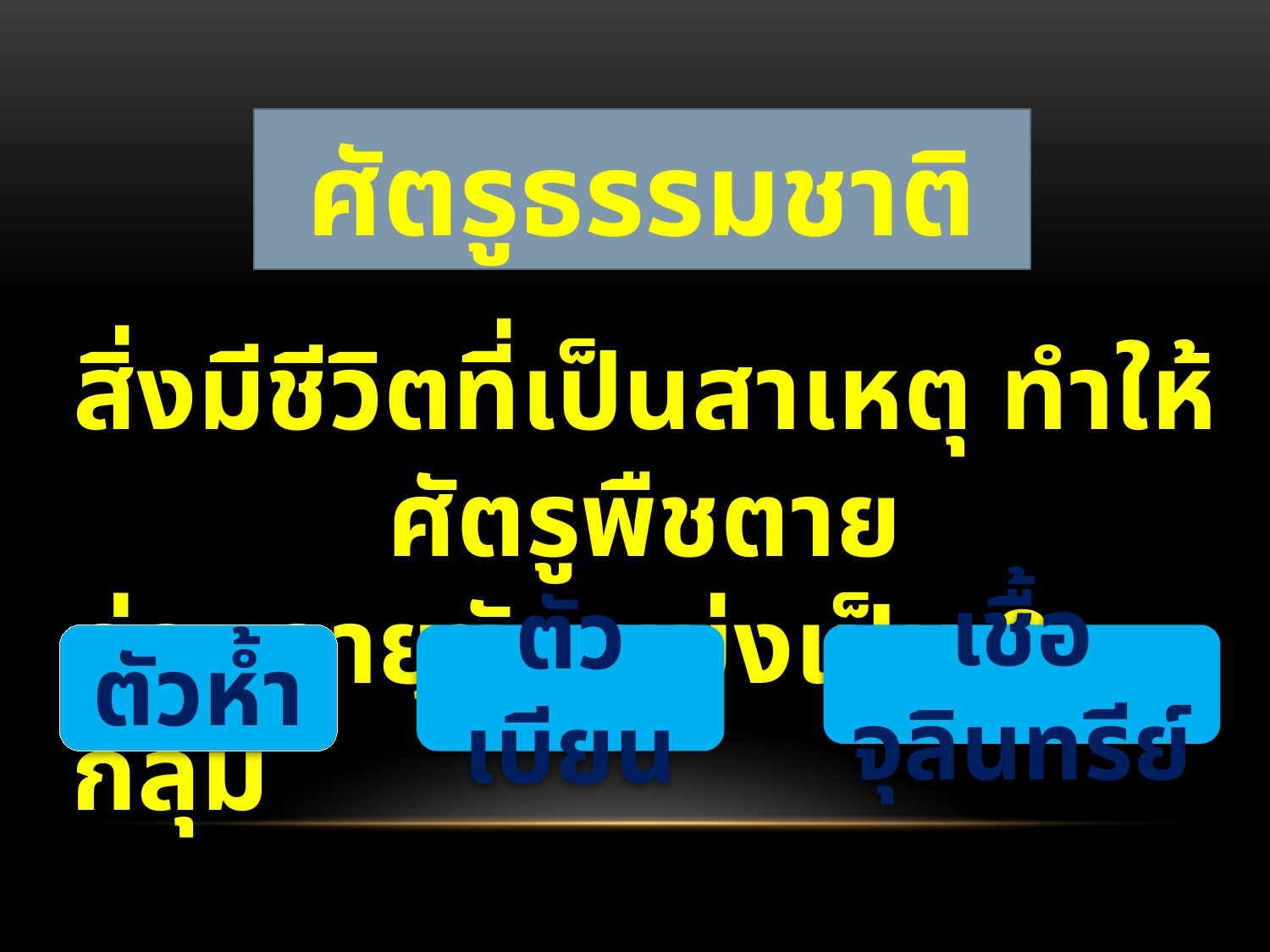

ศัตรูธรรมชาติ
สิ่งมีชีวิตที่เป็นสาเหตุ ทำให้ศัตรูพืชตาย
ก่อนอายุขัย แบ่งเป็น 3 กลุ่ม

ตัวห้ำ
ตัวเบียน
เชื้อจุลินทรีย์